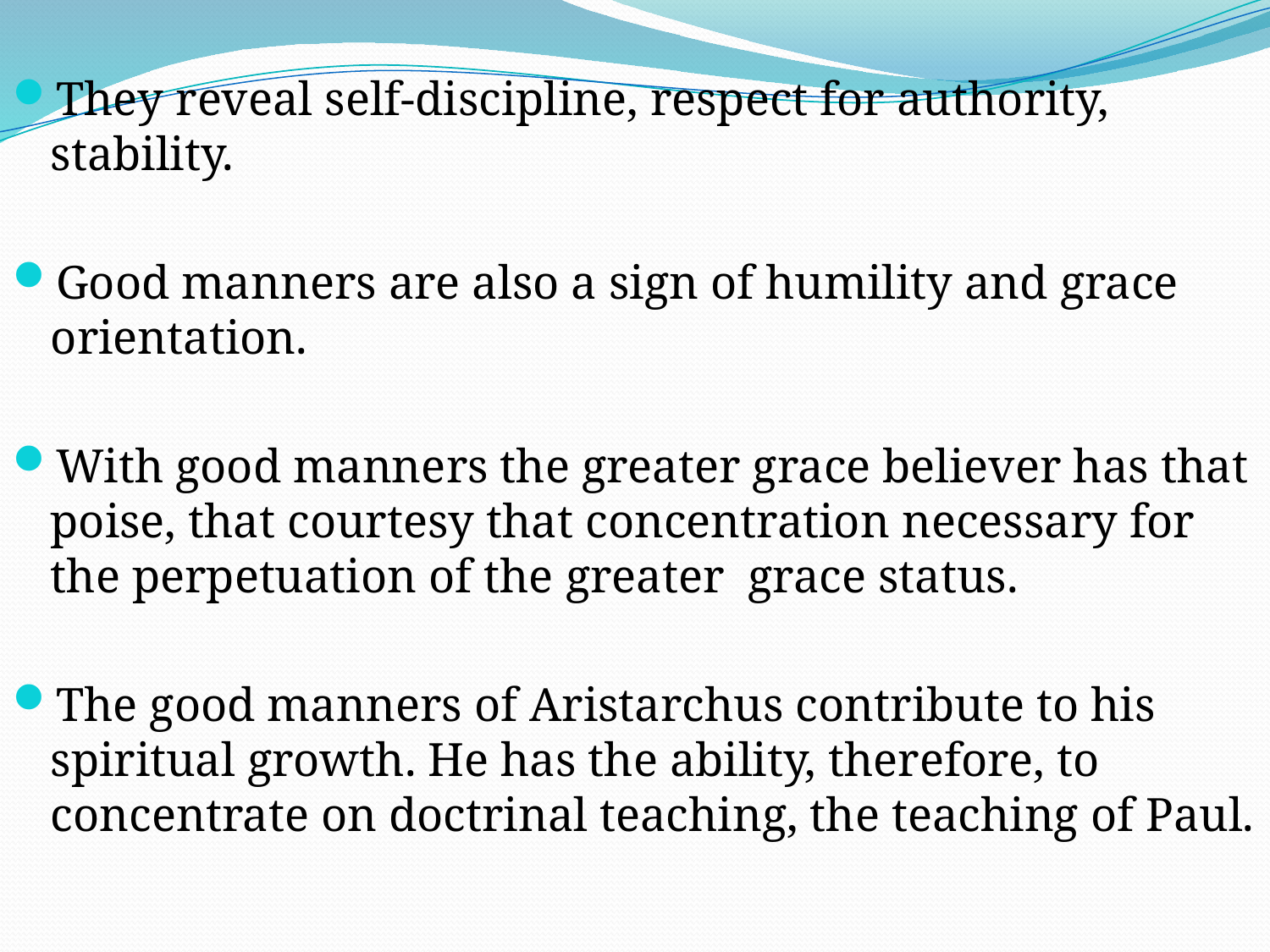

They reveal self-discipline, respect for authority, stability.

Good manners are also a sign of humility and grace orientation.

With good manners the greater grace believer has that poise, that courtesy that concentration necessary for the perpetuation of the greater  grace status.

The good manners of Aristarchus contribute to his spiritual growth. He has the ability, therefore, to concentrate on doctrinal teaching, the teaching of Paul.